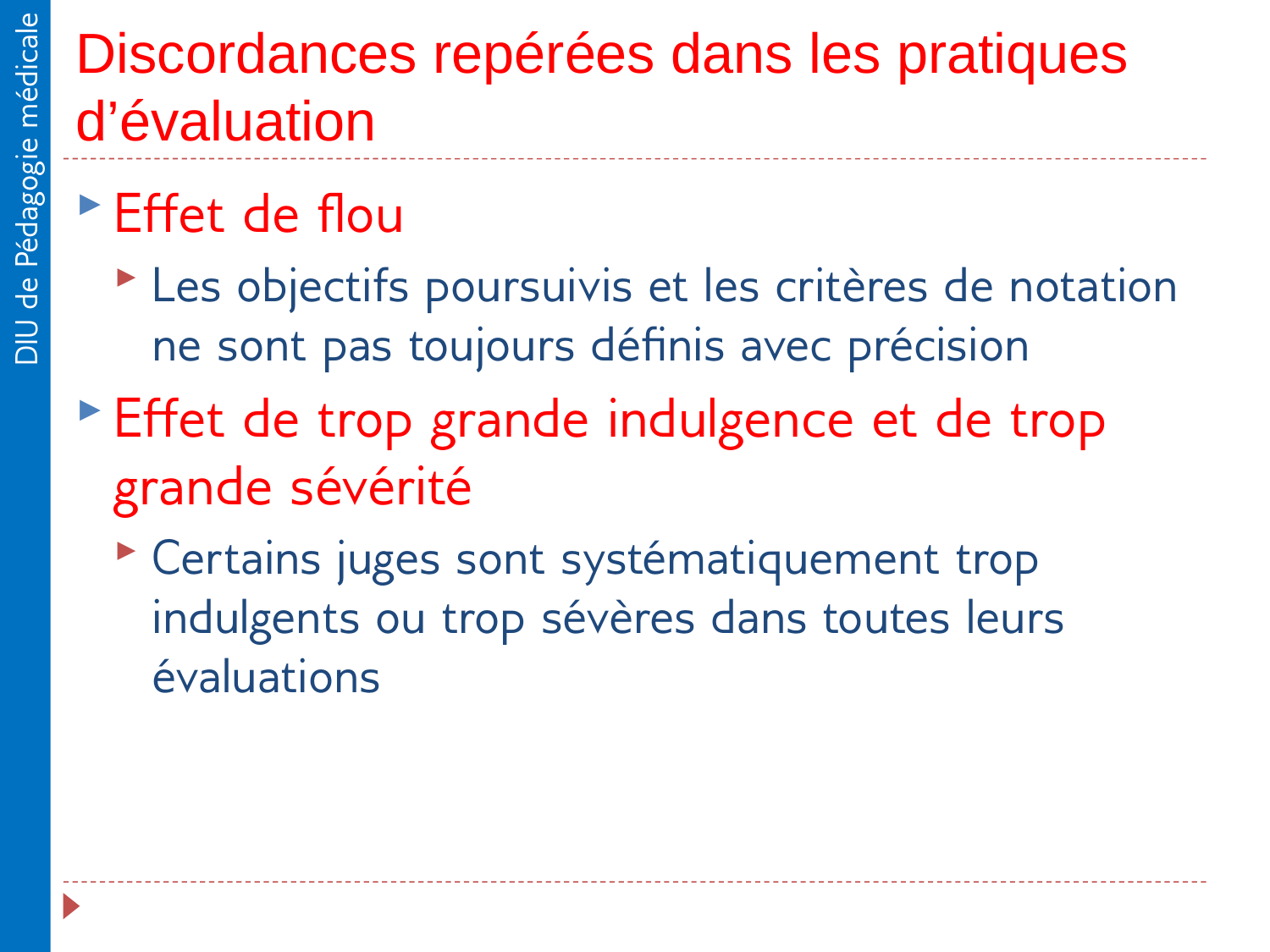

# Discordances repérées dans les pratiques d’évaluation
Effet de flou
Les objectifs poursuivis et les critères de notation ne sont pas toujours définis avec précision
Effet de trop grande indulgence et de trop grande sévérité
Certains juges sont systématiquement trop indulgents ou trop sévères dans toutes leurs évaluations